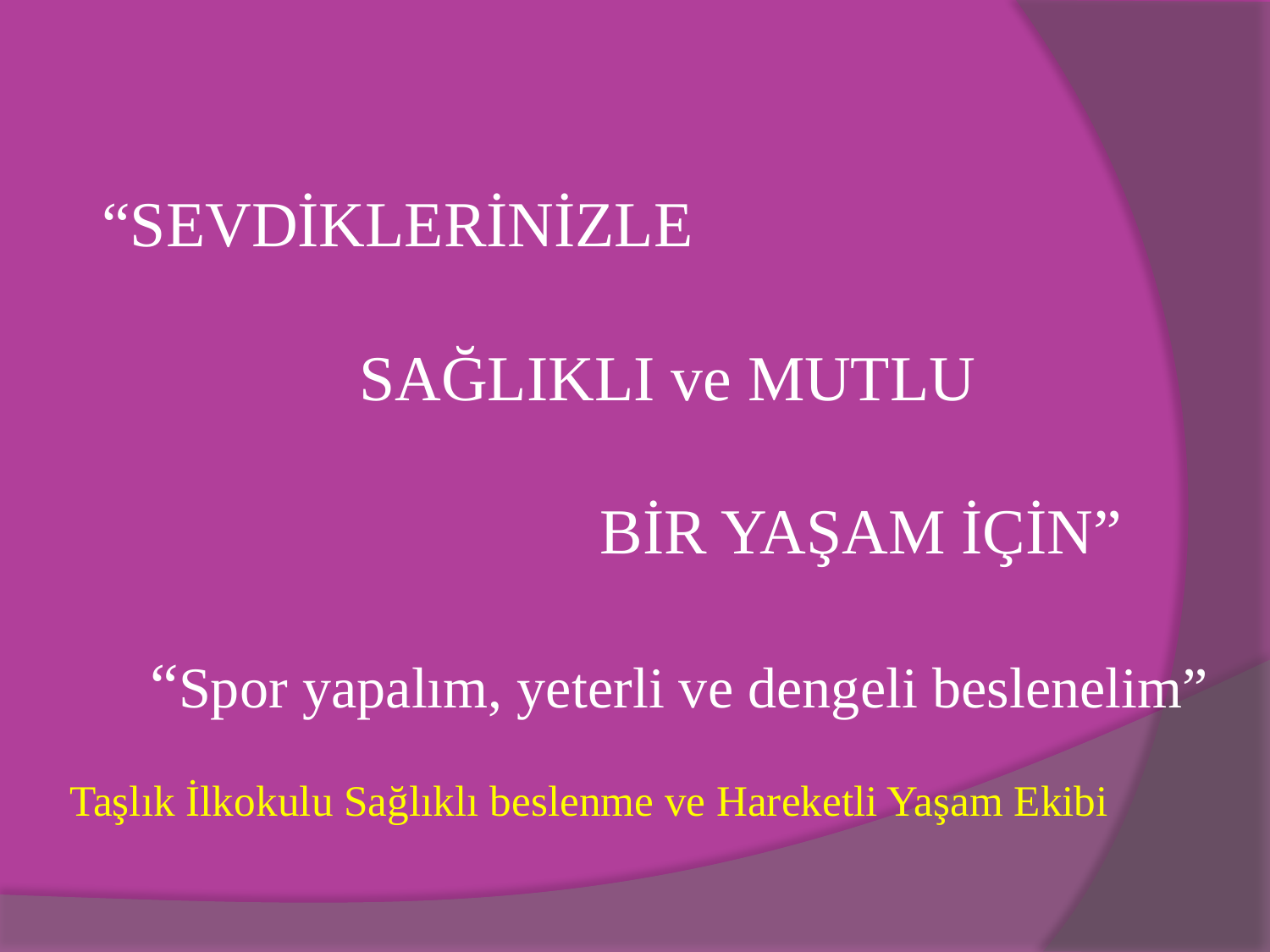

# “SEVDİKLERİNİZLE SAĞLIKLI ve MUTLU BİR YAŞAM İÇİN” “Spor yapalım, yeterli ve dengeli beslenelim” Taşlık İlkokulu Sağlıklı beslenme ve Hareketli Yaşam Ekibi